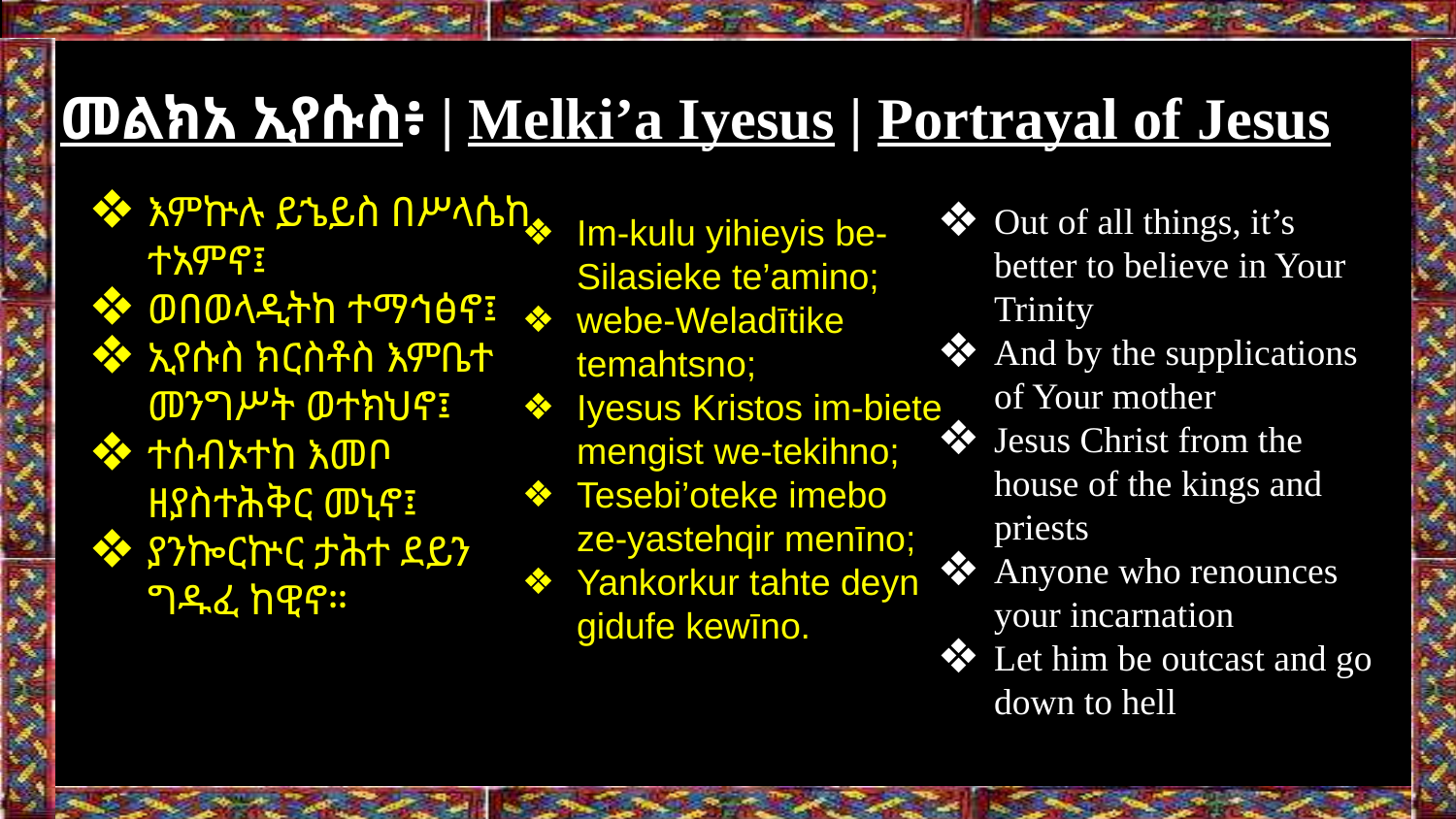

# መልክአ ኢየሱስ፥ | Melki’a Iyesus | Portrayal of Jesus
እምኵሉ ይኄይስ በሥላሴከ ተአምኖ፤
ወበወላዲትከ ተማኅፅኖ፤
ኢየሱስ ክርስቶስ እምቤተ መንግሥት ወተክህኖ፤
ተሰብኦተከ እመቦ ዘያስተሕቅር መኒኖ፤
ያንኰርኵር ታሕተ ደይን ግዱፈ ከዊኖ።
Out of all things, it’s better to believe in Your Trinity
And by the supplications of Your mother
Jesus Christ from the house of the kings and priests
Anyone who renounces your incarnation
Let him be outcast and go down to hell

Im-kulu yihieyis be-Silasieke te’amino;
webe-Weladītike temahtsno;
Iyesus Kristos im-biete mengist we-tekihno;
Tesebi’oteke imebo ze-yastehqir menīno;
Yankorkur tahte deyn gidufe kewīno.